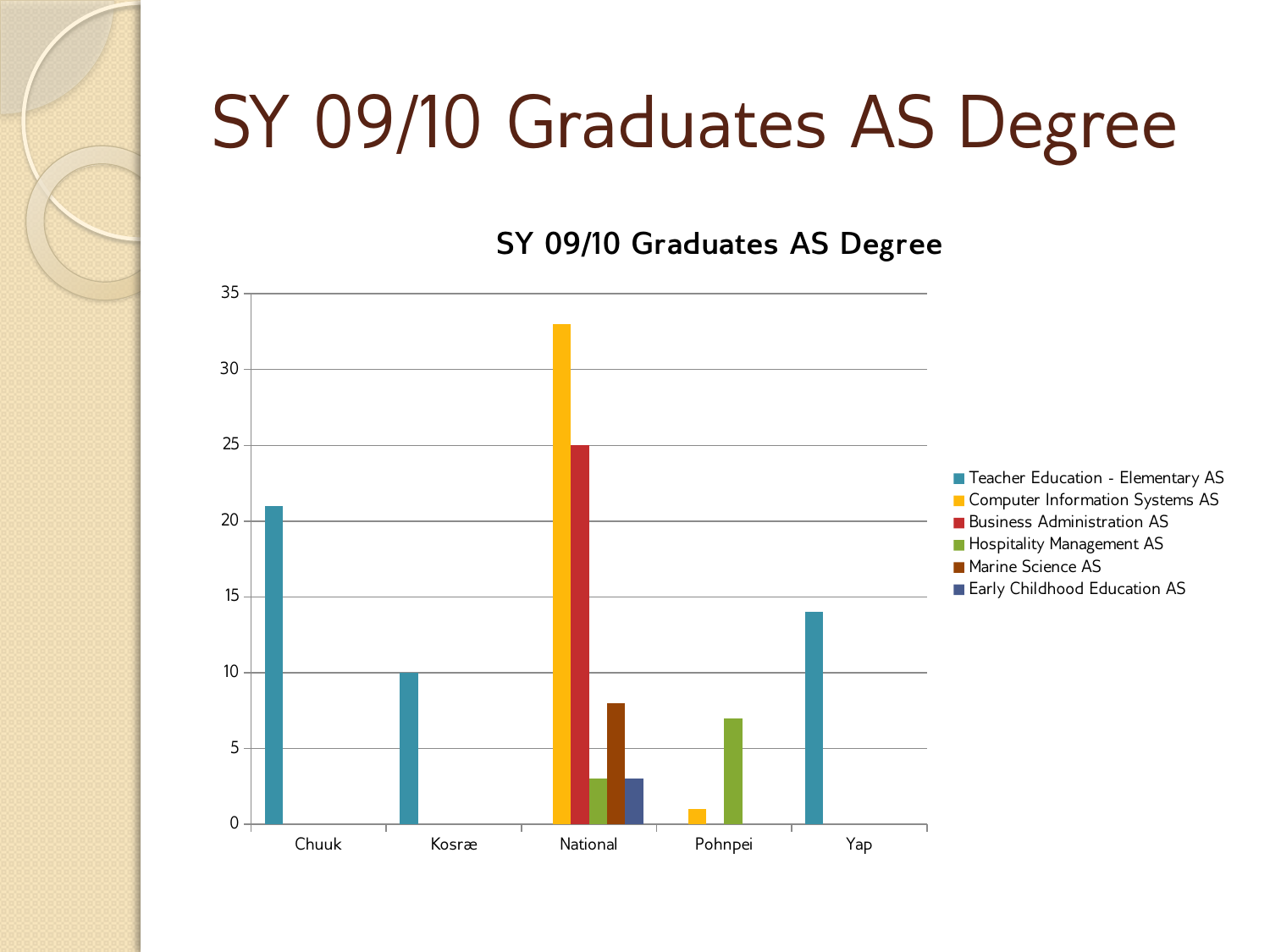

# SY 09/10 Graduates AS Degree

### Chart: SY 09/10 Graduates AS Degree

| Category | Teacher Education - Elementary AS | Computer Information Systems AS | Business Administration AS | Hospitality Management AS | Marine Science AS | Early Childhood Education AS |
|---|---|---|---|---|---|---|
| Chuuk | 21.0 | None | None | None | None | None |
| Kosrae | 10.0 | None | None | None | None | None |
| National | None | 33.0 | 25.0 | 3.0 | 8.0 | 3.0 |
| Pohnpei | None | 1.0 | None | 7.0 | None | None |
| Yap | 14.0 | None | None | None | None | None |